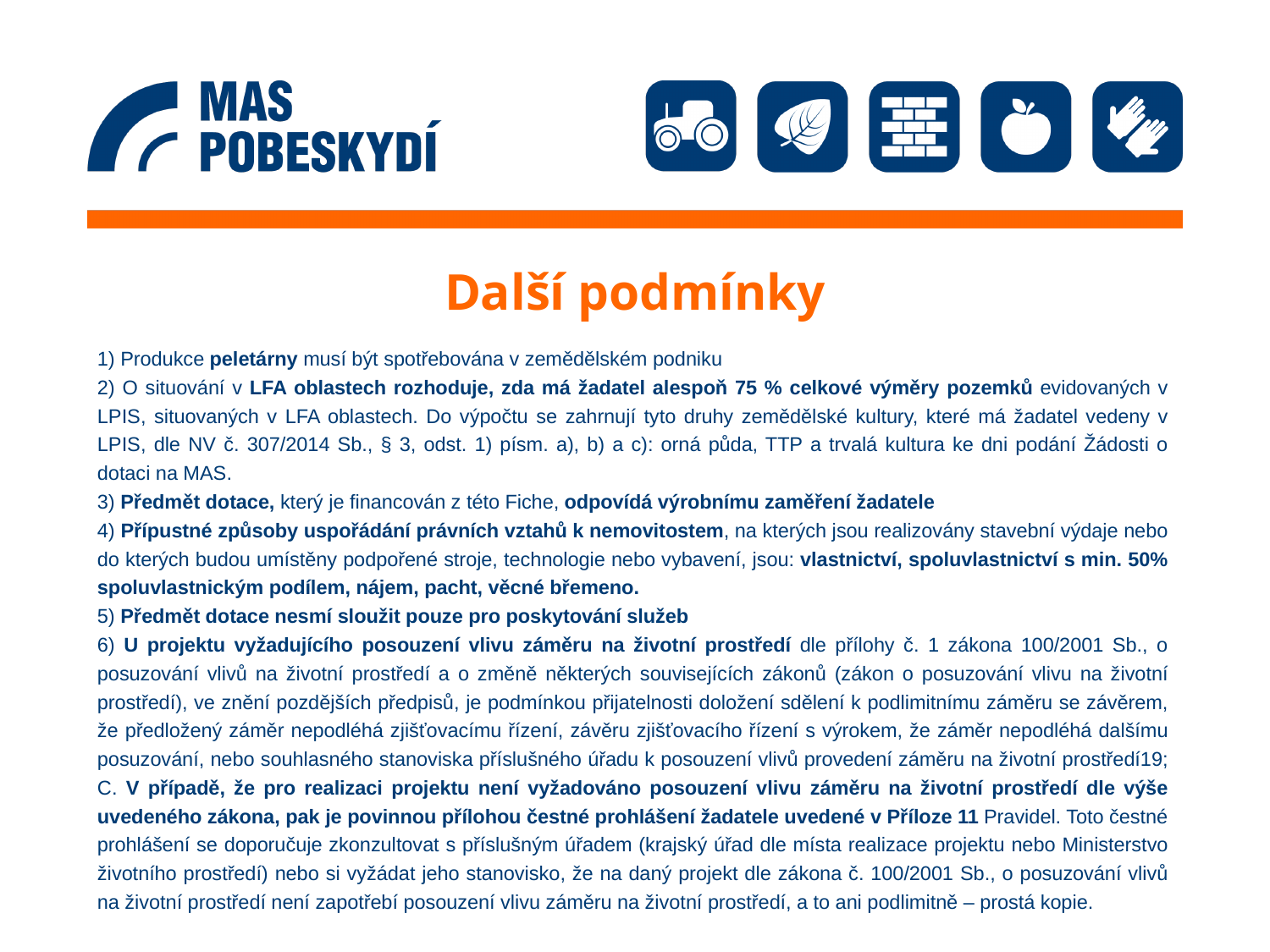

# Další podmínky
1) Produkce peletárny musí být spotřebována v zemědělském podniku
2) O situování v LFA oblastech rozhoduje, zda má žadatel alespoň 75 % celkové výměry pozemků evidovaných v LPIS, situovaných v LFA oblastech. Do výpočtu se zahrnují tyto druhy zemědělské kultury, které má žadatel vedeny v LPIS, dle NV č. 307/2014 Sb., § 3, odst. 1) písm. a), b) a c): orná půda, TTP a trvalá kultura ke dni podání Žádosti o dotaci na MAS.
3) Předmět dotace, který je financován z této Fiche, odpovídá výrobnímu zaměření žadatele
4) Přípustné způsoby uspořádání právních vztahů k nemovitostem, na kterých jsou realizovány stavební výdaje nebo do kterých budou umístěny podpořené stroje, technologie nebo vybavení, jsou: vlastnictví, spoluvlastnictví s min. 50% spoluvlastnickým podílem, nájem, pacht, věcné břemeno.
5) Předmět dotace nesmí sloužit pouze pro poskytování služeb
6) U projektu vyžadujícího posouzení vlivu záměru na životní prostředí dle přílohy č. 1 zákona 100/2001 Sb., o posuzování vlivů na životní prostředí a o změně některých souvisejících zákonů (zákon o posuzování vlivu na životní prostředí), ve znění pozdějších předpisů, je podmínkou přijatelnosti doložení sdělení k podlimitnímu záměru se závěrem, že předložený záměr nepodléhá zjišťovacímu řízení, závěru zjišťovacího řízení s výrokem, že záměr nepodléhá dalšímu posuzování, nebo souhlasného stanoviska příslušného úřadu k posouzení vlivů provedení záměru na životní prostředí19; C. V případě, že pro realizaci projektu není vyžadováno posouzení vlivu záměru na životní prostředí dle výše uvedeného zákona, pak je povinnou přílohou čestné prohlášení žadatele uvedené v Příloze 11 Pravidel. Toto čestné prohlášení se doporučuje zkonzultovat s příslušným úřadem (krajský úřad dle místa realizace projektu nebo Ministerstvo životního prostředí) nebo si vyžádat jeho stanovisko, že na daný projekt dle zákona č. 100/2001 Sb., o posuzování vlivů na životní prostředí není zapotřebí posouzení vlivu záměru na životní prostředí, a to ani podlimitně – prostá kopie.